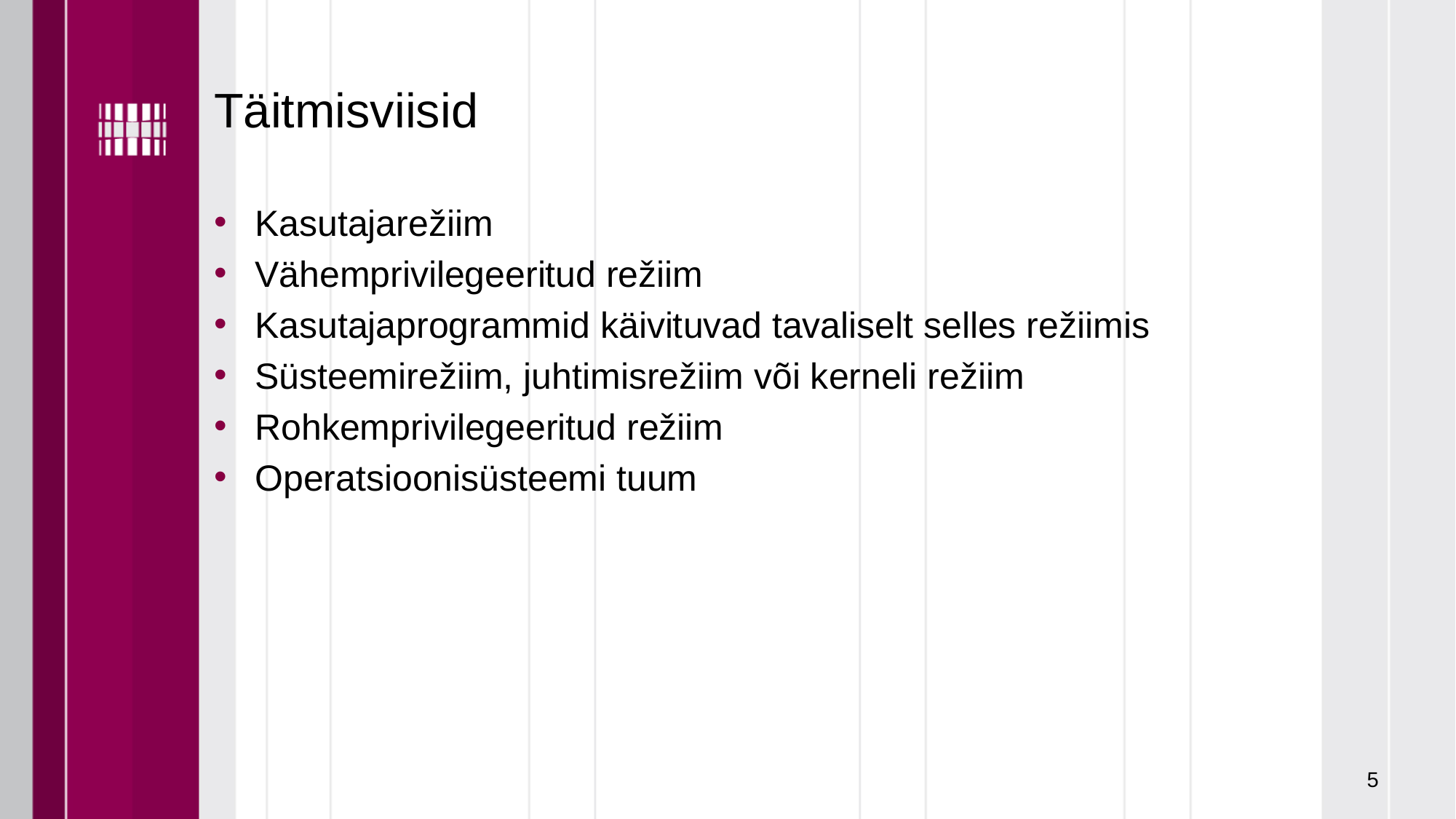

# Täitmisviisid
Kasutajarežiim
Vähemprivilegeeritud režiim
Kasutajaprogrammid käivituvad tavaliselt selles režiimis
Süsteemirežiim, juhtimisrežiim või kerneli režiim
Rohkemprivilegeeritud režiim
Operatsioonisüsteemi tuum
5